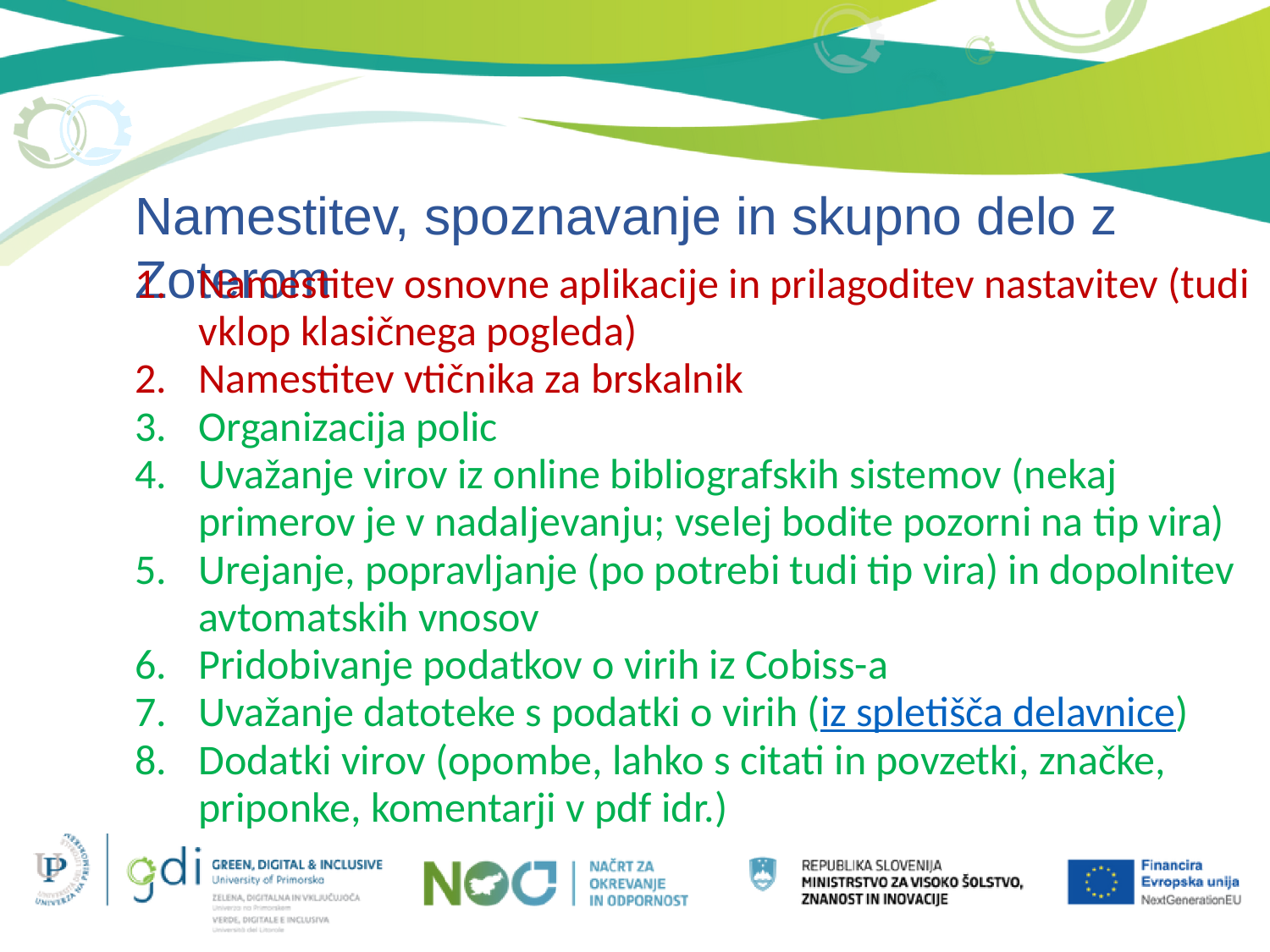

Namestitev, spoznavanje in skupno delo z Zoterom
Namestitev osnovne aplikacije in prilagoditev nastavitev (tudi vklop klasičnega pogleda)
Namestitev vtičnika za brskalnik
Organizacija polic
Uvažanje virov iz online bibliografskih sistemov (nekaj primerov je v nadaljevanju; vselej bodite pozorni na tip vira)
Urejanje, popravljanje (po potrebi tudi tip vira) in dopolnitev avtomatskih vnosov
Pridobivanje podatkov o virih iz Cobiss-a
Uvažanje datoteke s podatki o virih (iz spletišča delavnice)
Dodatki virov (opombe, lahko s citati in povzetki, značke, priponke, komentarji v pdf idr.)